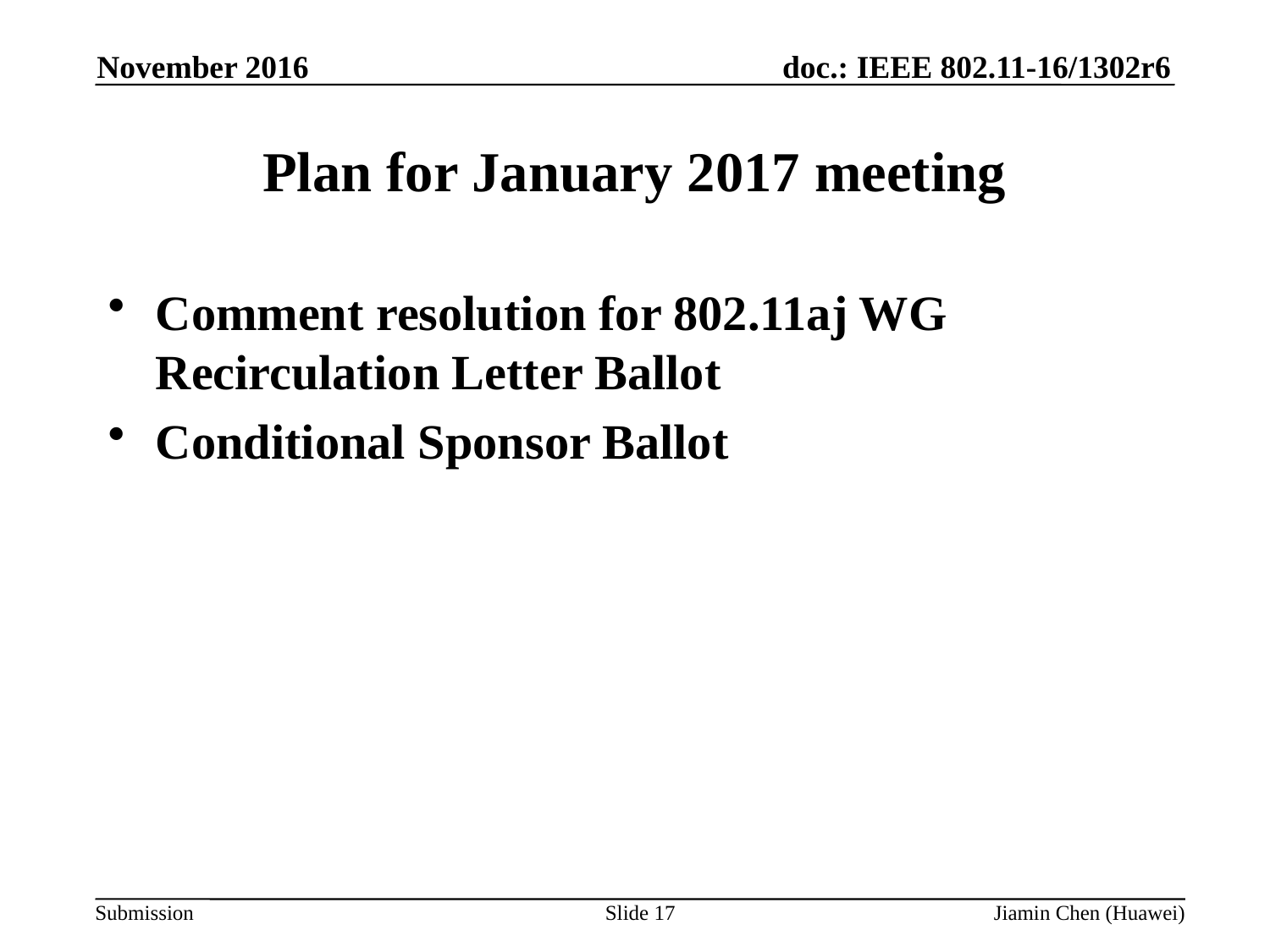

November 2016
# Plan for January 2017 meeting
Comment resolution for 802.11aj WG  Recirculation Letter Ballot
Conditional Sponsor Ballot
Slide 17
Jiamin Chen (Huawei)